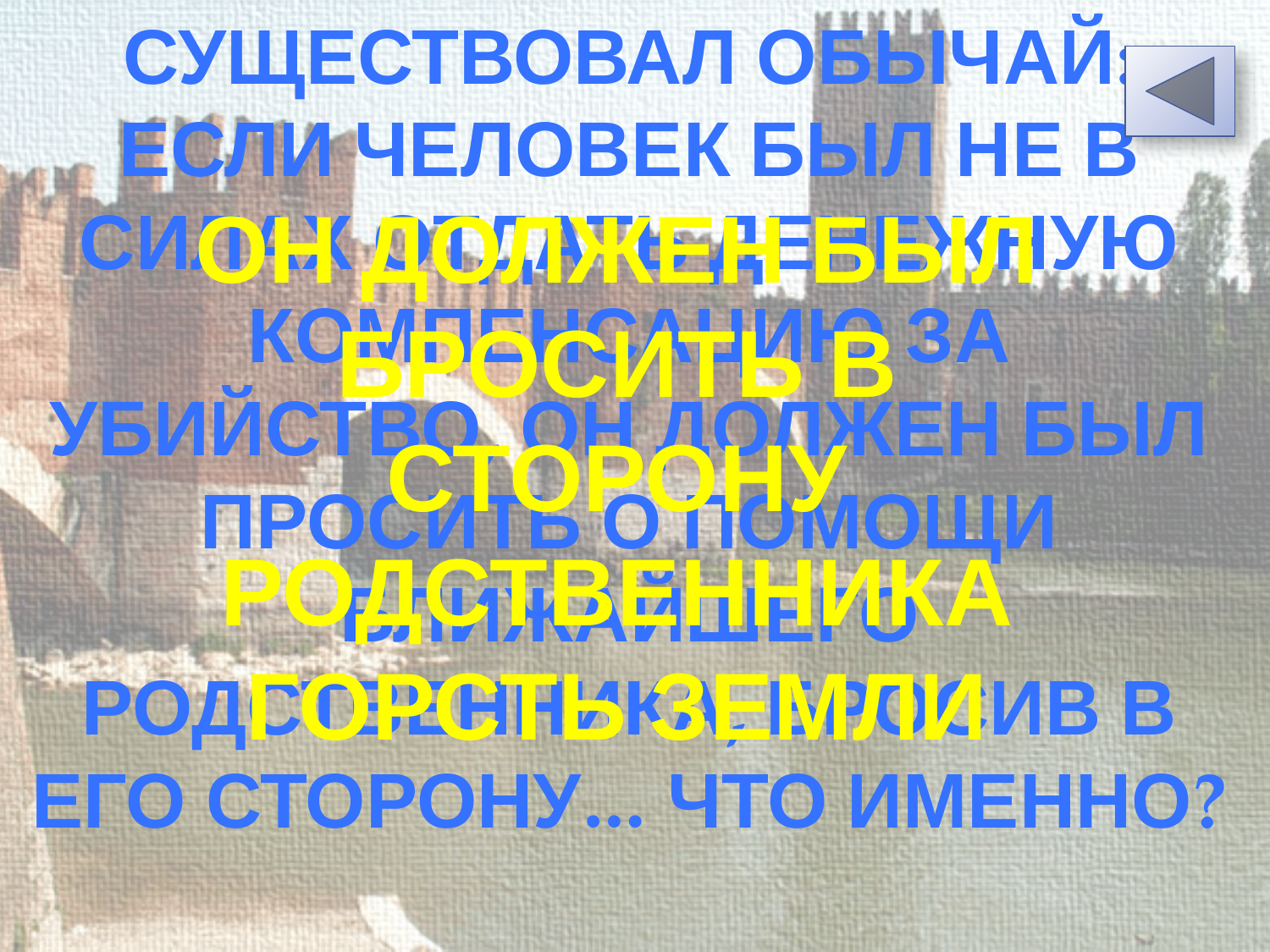

Существовал обычай: если человек был не в силах отдать денежную компенсацию за убийство, он должен был просить о помощи ближайшего родственника, бросив в его сторону… Что именно?

Он должен был бросить в сторону родственника горсть земли